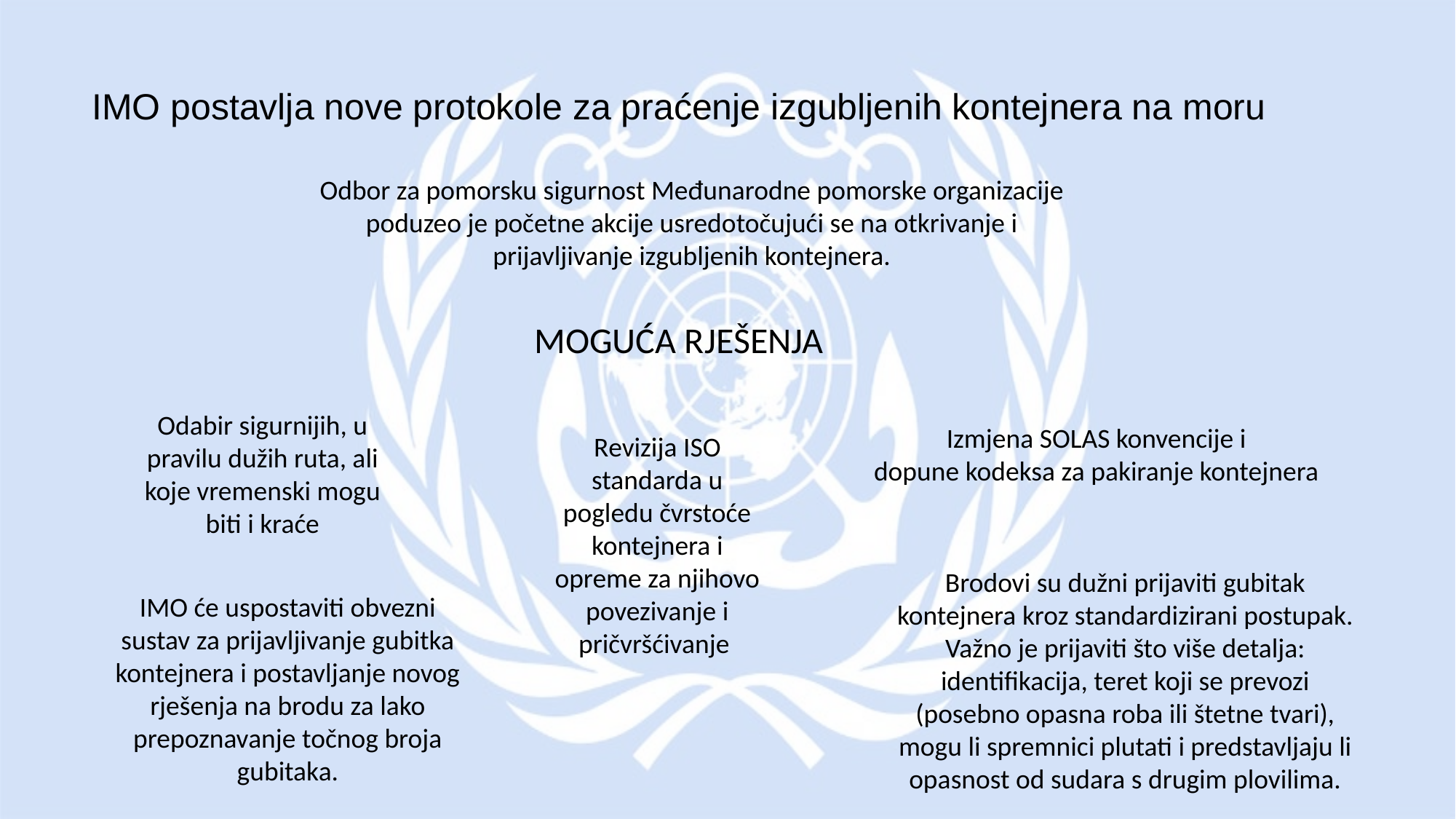

IMO postavlja nove protokole za praćenje izgubljenih kontejnera na moru
Odbor za pomorsku sigurnost Međunarodne pomorske organizacije poduzeo je početne akcije usredotočujući se na otkrivanje i prijavljivanje izgubljenih kontejnera.
MOGUĆA RJEŠENJA
Odabir sigurnijih, u pravilu dužih ruta, ali koje vremenski mogu biti i kraće
Izmjena SOLAS konvencije i
dopune kodeksa za pakiranje kontejnera
Revizija ISO standarda u pogledu čvrstoće kontejnera i opreme za njihovo povezivanje i pričvršćivanje
Brodovi su dužni prijaviti gubitak kontejnera kroz standardizirani postupak. Važno je prijaviti što više detalja: identifikacija, teret koji se prevozi (posebno opasna roba ili štetne tvari), mogu li spremnici plutati i predstavljaju li opasnost od sudara s drugim plovilima.
IMO će uspostaviti obvezni sustav za prijavljivanje gubitka kontejnera i postavljanje novog rješenja na brodu za lako prepoznavanje točnog broja gubitaka.